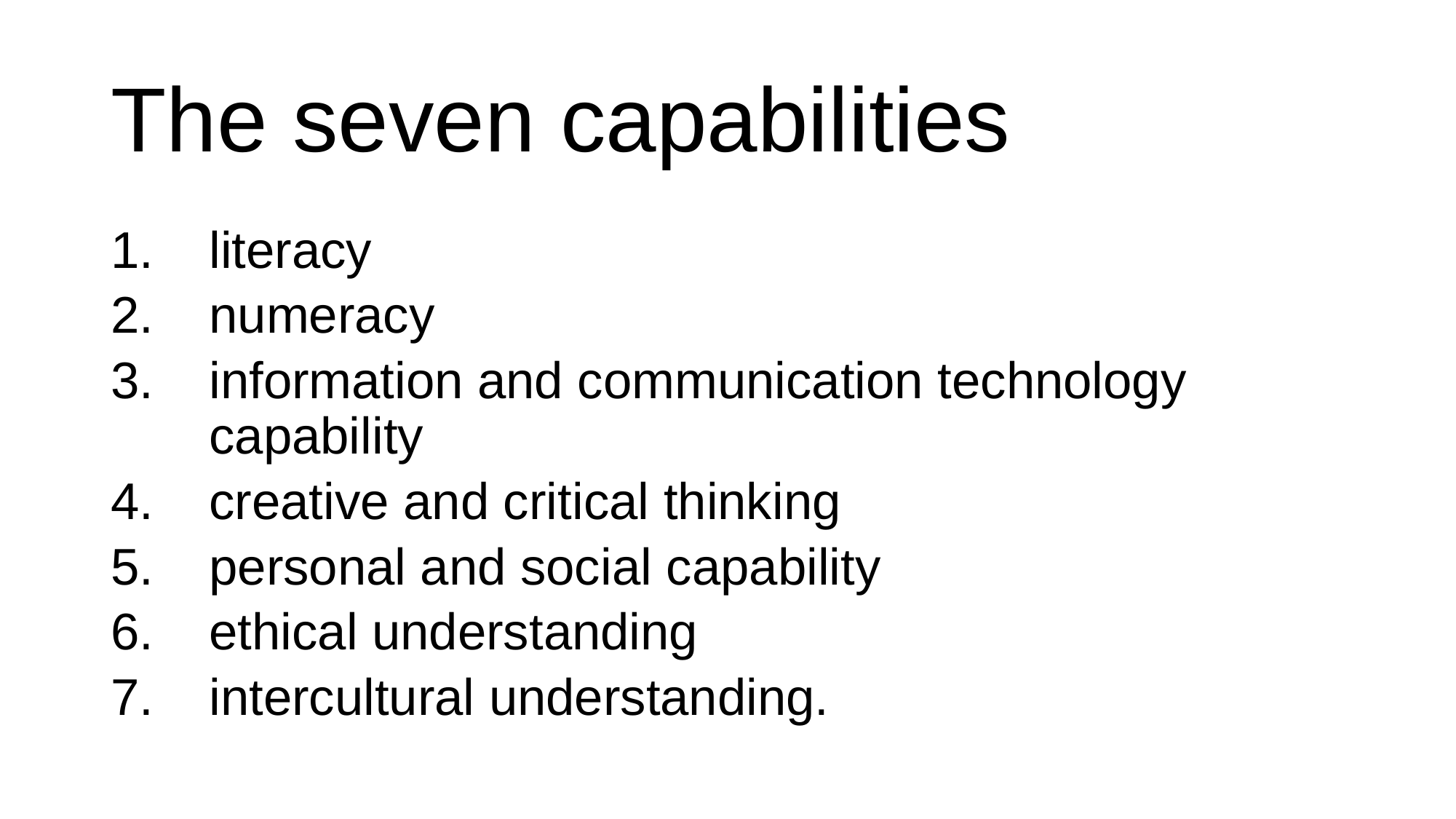

# The seven capabilities
literacy
numeracy
information and communication technology capability
creative and critical thinking
personal and social capability
ethical understanding
intercultural understanding.